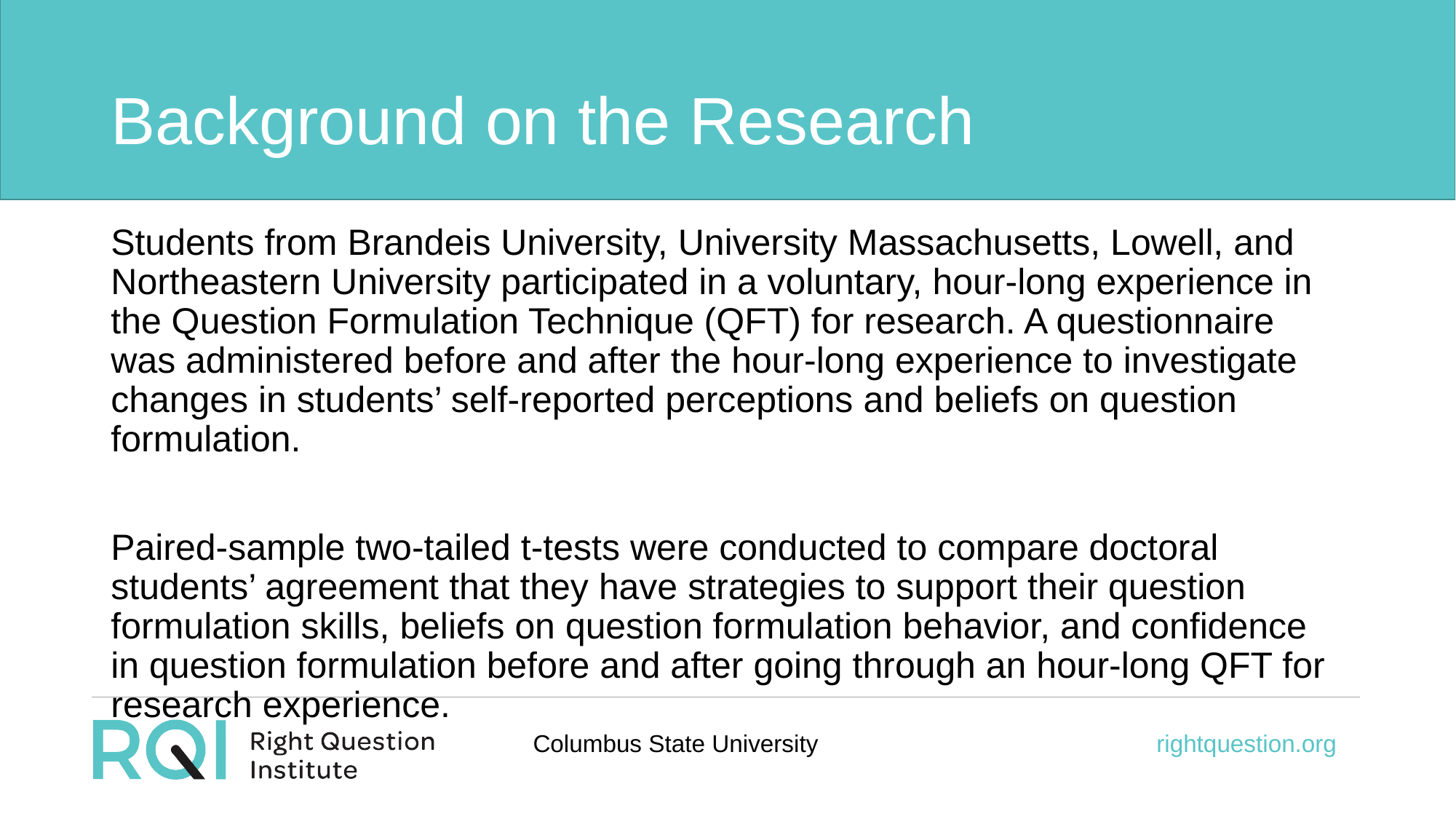

# Background on the Research
Students from Brandeis University, University Massachusetts, Lowell, and Northeastern University participated in a voluntary, hour-long experience in the Question Formulation Technique (QFT) for research. A questionnaire was administered before and after the hour-long experience to investigate changes in students’ self-reported perceptions and beliefs on question formulation.

Paired-sample two-tailed t-tests were conducted to compare doctoral students’ agreement that they have strategies to support their question formulation skills, beliefs on question formulation behavior, and confidence in question formulation before and after going through an hour-long QFT for research experience.